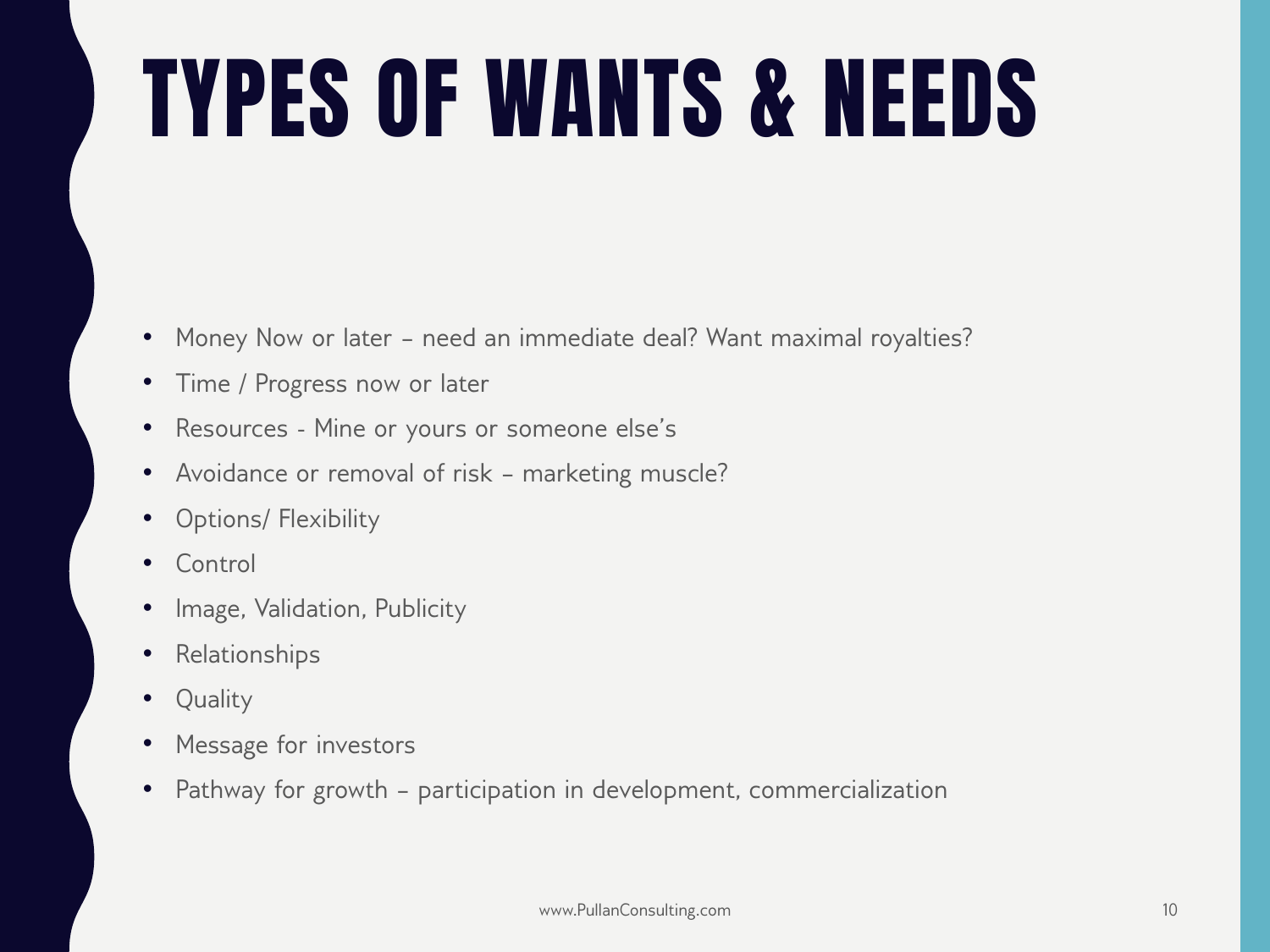

# Types of wants & needs
Money Now or later – need an immediate deal? Want maximal royalties?
Time / Progress now or later
Resources - Mine or yours or someone else’s
Avoidance or removal of risk – marketing muscle?
Options/ Flexibility
Control
Image, Validation, Publicity
Relationships
Quality
Message for investors
Pathway for growth – participation in development, commercialization
www.PullanConsulting.com
10